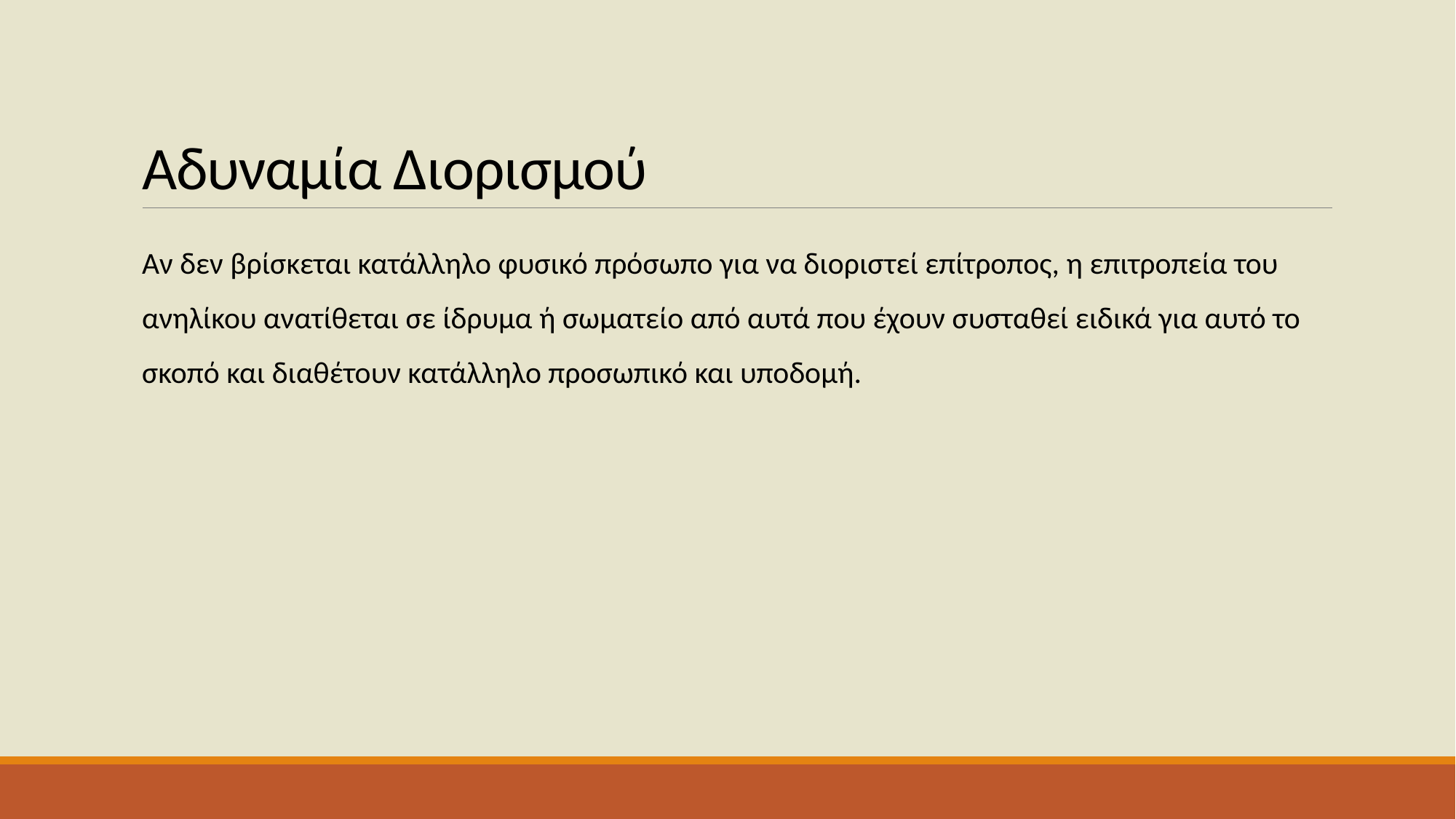

# Αδυναμία Διορισμού
Αν δεν βρίσκεται κατάλληλο φυσικό πρόσωπο για να διοριστεί επίτροπος, η επιτροπεία του ανηλίκου ανατίθεται σε ίδρυμα ή σωματείο από αυτά που έχουν συσταθεί ειδικά για αυτό το σκοπό και διαθέτουν κατάλληλο προσωπικό και υποδομή.